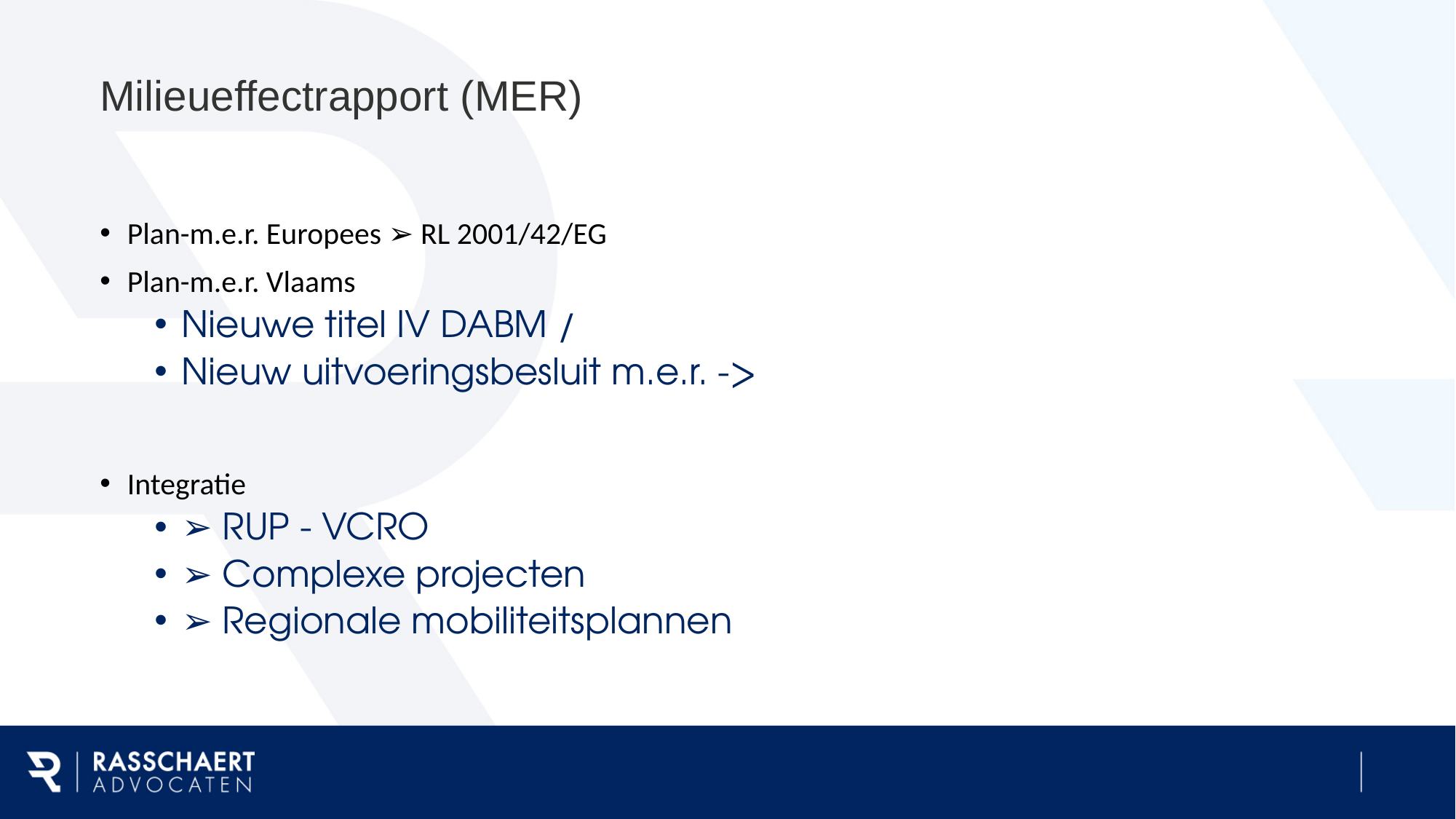

# Milieueffectrapport (MER)
Plan-m.e.r. Europees ➢ RL 2001/42/EG
Plan-m.e.r. Vlaams
Nieuwe titel IV DABM /
Nieuw uitvoeringsbesluit m.e.r. ->

Integratie
➢ RUP - VCRO
➢ Complexe projecten
➢ Regionale mobiliteitsplannen